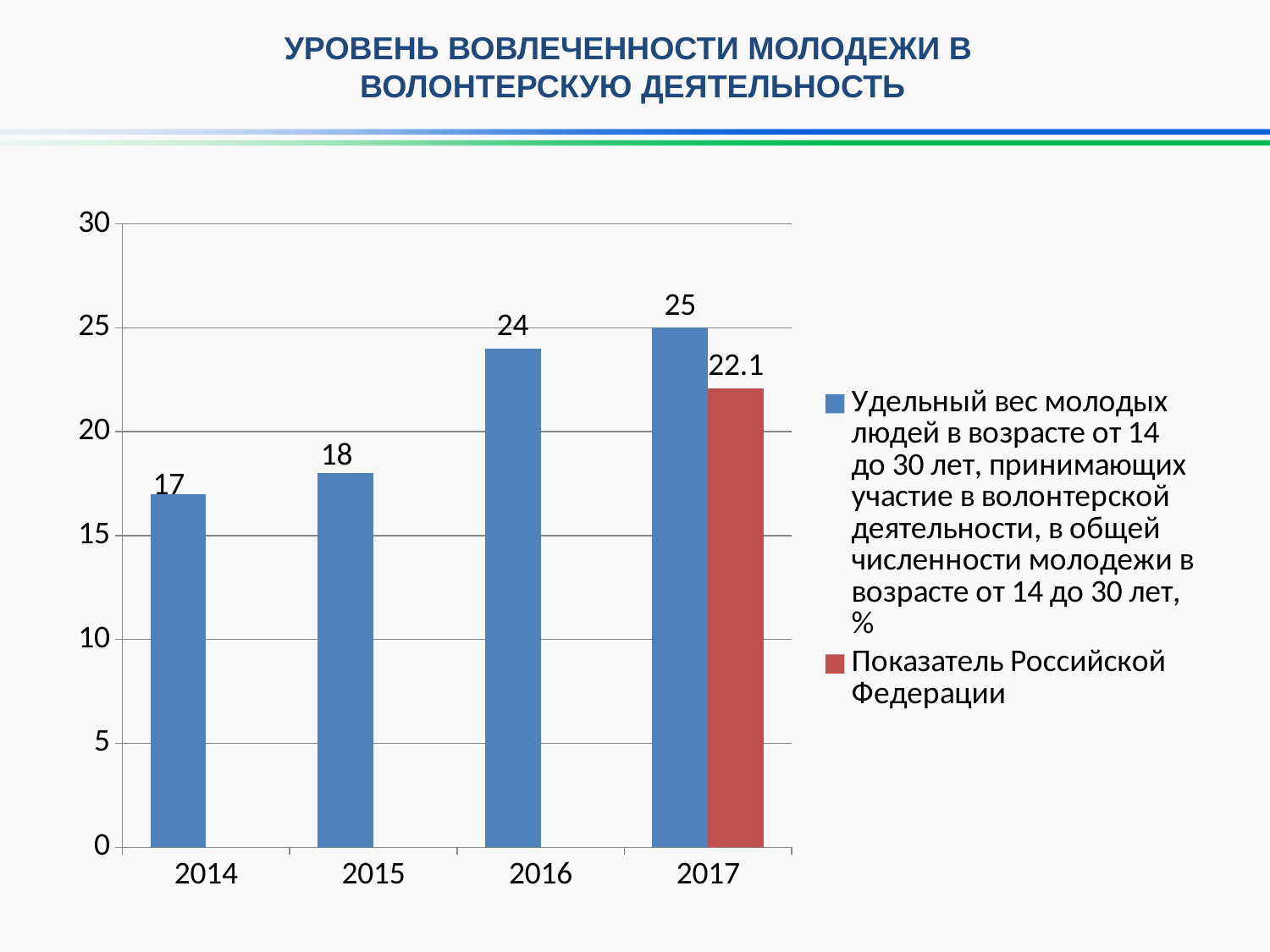

УРОВЕНЬ ВОВЛЕЧЕННОСТИ МОЛОДЕЖИ В
ВОЛОНТЕРСКУЮ ДЕЯТЕЛЬНОСТЬ

### Chart

| Category | Удельный вес молодых людей в возрасте от 14 до 30 лет, принимающих участие в волонтерской деятельности, в общей численности молодежи в возрасте от 14 до 30 лет, % | Показатель Российской Федерации |
|---|---|---|
| 2014 | 17.0 | None |
| 2015 | 18.0 | None |
| 2016 | 24.0 | None |
| 2017 | 25.0 | 22.1 |